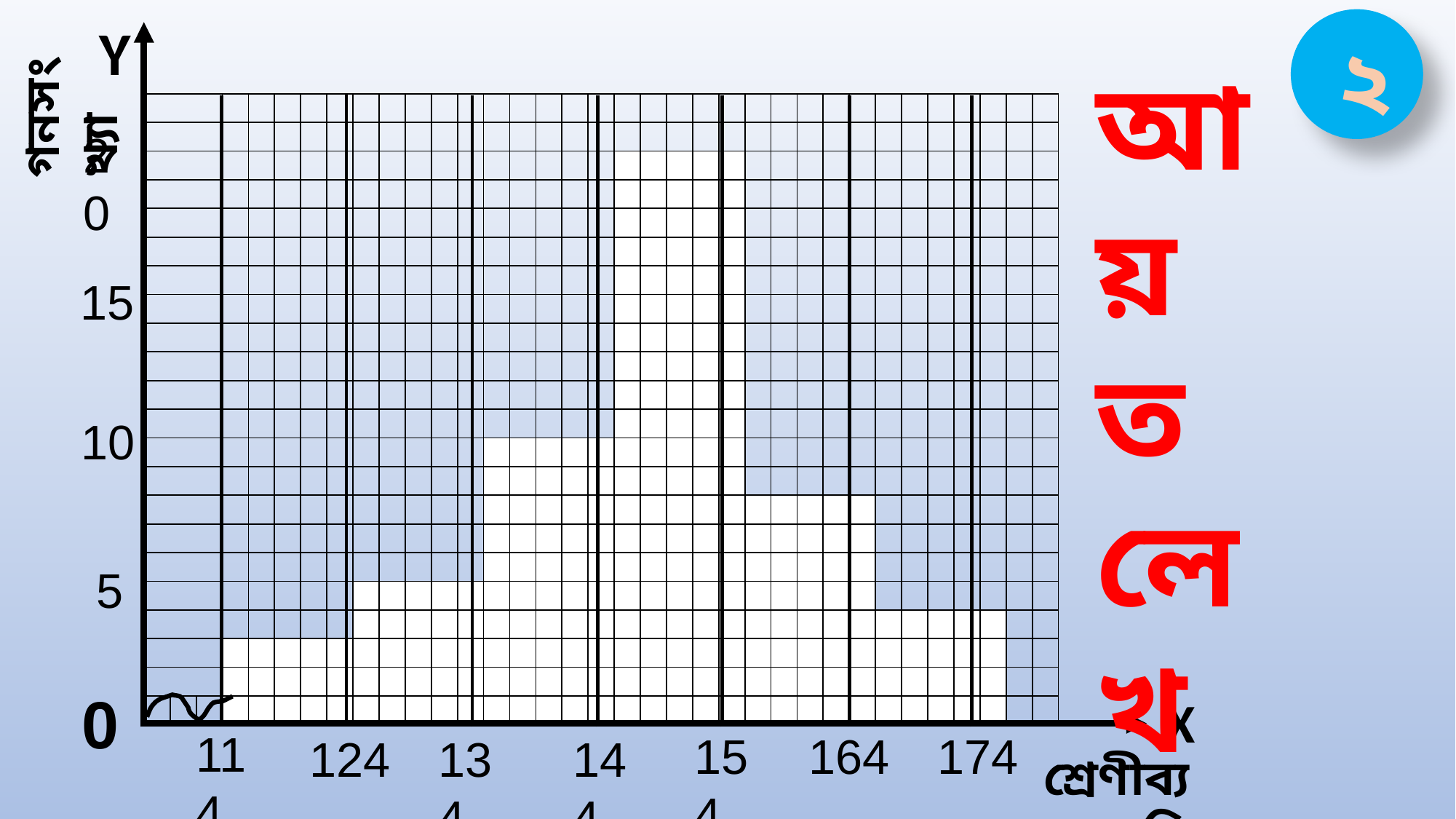

Y

২
গনসংখ্যা
আয়তলেখ
|  |  |  |  |  |  |  |  |  |  |  |  |  |  |  |  |  |  |  |  |  |  |  |  |  |  |  |  |  |  |  |  |  |  |  |
| --- | --- | --- | --- | --- | --- | --- | --- | --- | --- | --- | --- | --- | --- | --- | --- | --- | --- | --- | --- | --- | --- | --- | --- | --- | --- | --- | --- | --- | --- | --- | --- | --- | --- | --- |
|  |  |  |  |  |  |  |  |  |  |  |  |  |  |  |  |  |  |  |  |  |  |  |  |  |  |  |  |  |  |  |  |  |  |  |
|  |  |  |  |  |  |  |  |  |  |  |  |  |  |  |  |  |  |  |  |  |  |  |  |  |  |  |  |  |  |  |  |  |  |  |
|  |  |  |  |  |  |  |  |  |  |  |  |  |  |  |  |  |  |  |  |  |  |  |  |  |  |  |  |  |  |  |  |  |  |  |
|  |  |  |  |  |  |  |  |  |  |  |  |  |  |  |  |  |  |  |  |  |  |  |  |  |  |  |  |  |  |  |  |  |  |  |
|  |  |  |  |  |  |  |  |  |  |  |  |  |  |  |  |  |  |  |  |  |  |  |  |  |  |  |  |  |  |  |  |  |  |  |
|  |  |  |  |  |  |  |  |  |  |  |  |  |  |  |  |  |  |  |  |  |  |  |  |  |  |  |  |  |  |  |  |  |  |  |
|  |  |  |  |  |  |  |  |  |  |  |  |  |  |  |  |  |  |  |  |  |  |  |  |  |  |  |  |  |  |  |  |  |  |  |
|  |  |  |  |  |  |  |  |  |  |  |  |  |  |  |  |  |  |  |  |  |  |  |  |  |  |  |  |  |  |  |  |  |  |  |
|  |  |  |  |  |  |  |  |  |  |  |  |  |  |  |  |  |  |  |  |  |  |  |  |  |  |  |  |  |  |  |  |  |  |  |
|  |  |  |  |  |  |  |  |  |  |  |  |  |  |  |  |  |  |  |  |  |  |  |  |  |  |  |  |  |  |  |  |  |  |  |
|  |  |  |  |  |  |  |  |  |  |  |  |  |  |  |  |  |  |  |  |  |  |  |  |  |  |  |  |  |  |  |  |  |  |  |
|  |  |  |  |  |  |  |  |  |  |  |  |  |  |  |  |  |  |  |  |  |  |  |  |  |  |  |  |  |  |  |  |  |  |  |
|  |  |  |  |  |  |  |  |  |  |  |  |  |  |  |  |  |  |  |  |  |  |  |  |  |  |  |  |  |  |  |  |  |  |  |
|  |  |  |  |  |  |  |  |  |  |  |  |  |  |  |  |  |  |  |  |  |  |  |  |  |  |  |  |  |  |  |  |  |  |  |
|  |  |  |  |  |  |  |  |  |  |  |  |  |  |  |  |  |  |  |  |  |  |  |  |  |  |  |  |  |  |  |  |  |  |  |
|  |  |  |  |  |  |  |  |  |  |  |  |  |  |  |  |  |  |  |  |  |  |  |  |  |  |  |  |  |  |  |  |  |  |  |
|  |  |  |  |  |  |  |  |  |  |  |  |  |  |  |  |  |  |  |  |  |  |  |  |  |  |  |  |  |  |  |  |  |  |  |
|  |  |  |  |  |  |  |  |  |  |  |  |  |  |  |  |  |  |  |  |  |  |  |  |  |  |  |  |  |  |  |  |  |  |  |
|  |  |  |  |  |  |  |  |  |  |  |  |  |  |  |  |  |  |  |  |  |  |  |  |  |  |  |  |  |  |  |  |  |  |  |
|  |  |  |  |  |  |  |  |  |  |  |  |  |  |  |  |  |  |  |  |  |  |  |  |  |  |  |  |  |  |  |  |  |  |  |
|  |  |  |  |  |  |  |  |  |  |  |  |  |  |  |  |  |  |  |  |  |  |  |  |  |  |  |  |  |  |  |  |  |  |  |
20
15
10
5

0
X

114
154
164
174
124
134
144
শ্রেণীব্যাপ্তি